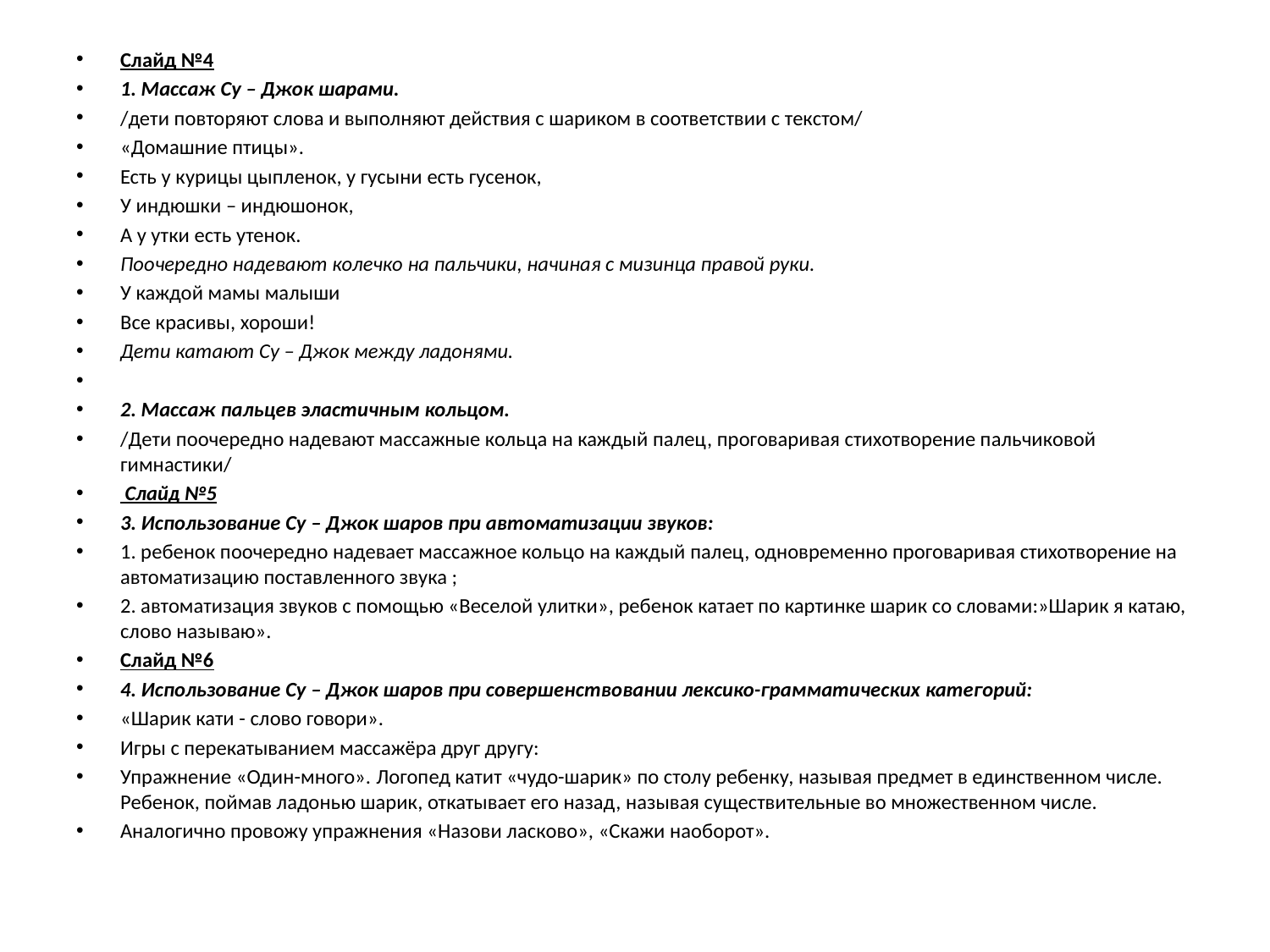

#
Слайд №4
1. Массаж Су – Джок шарами.
/дети повторяют слова и выполняют действия с шариком в соответствии с текстом/
«Домашние птицы».
Есть у курицы цыпленок, у гусыни есть гусенок,
У индюшки – индюшонок,
А у утки есть утенок.
Поочередно надевают колечко на пальчики, начиная с мизинца правой руки.
У каждой мамы малыши
Все красивы, хороши!
Дети катают Су – Джок между ладонями.

2. Массаж пальцев эластичным кольцом.
/Дети поочередно надевают массажные кольца на каждый палец, проговаривая стихотворение пальчиковой гимнастики/
 Слайд №5
3. Использование Су – Джок шаров при автоматизации звуков:
1. ребенок поочередно надевает массажное кольцо на каждый палец, одновременно проговаривая стихотворение на автоматизацию поставленного звука ;
2. автоматизация звуков с помощью «Веселой улитки», ребенок катает по картинке шарик со словами:»Шарик я катаю, слово называю».
Слайд №6
4. Использование Су – Джок шаров при совершенствовании лексико-грамматических категорий:
«Шарик кати - слово говори».
Игры с перекатыванием массажёра друг другу:
Упражнение «Один-много». Логопед катит «чудо-шарик» по столу ребенку, называя предмет в единственном числе. Ребенок, поймав ладонью шарик, откатывает его назад, называя существительные во множественном числе.
Аналогично провожу упражнения «Назови ласково», «Скажи наоборот».